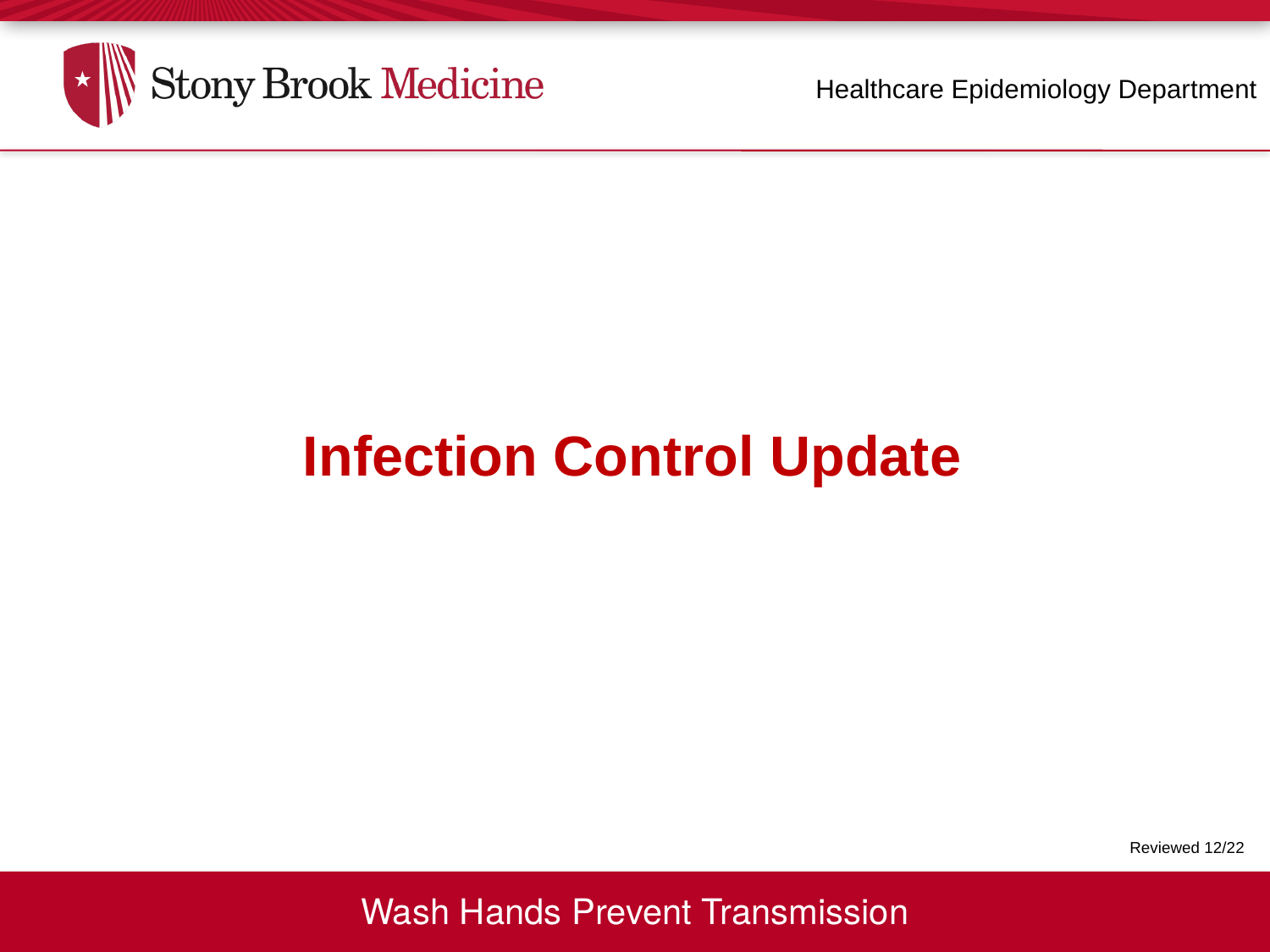

Healthcare Epidemiology Department

Infection Control Update

Reviewed 12/22
Wash Hands Prevent Transmission